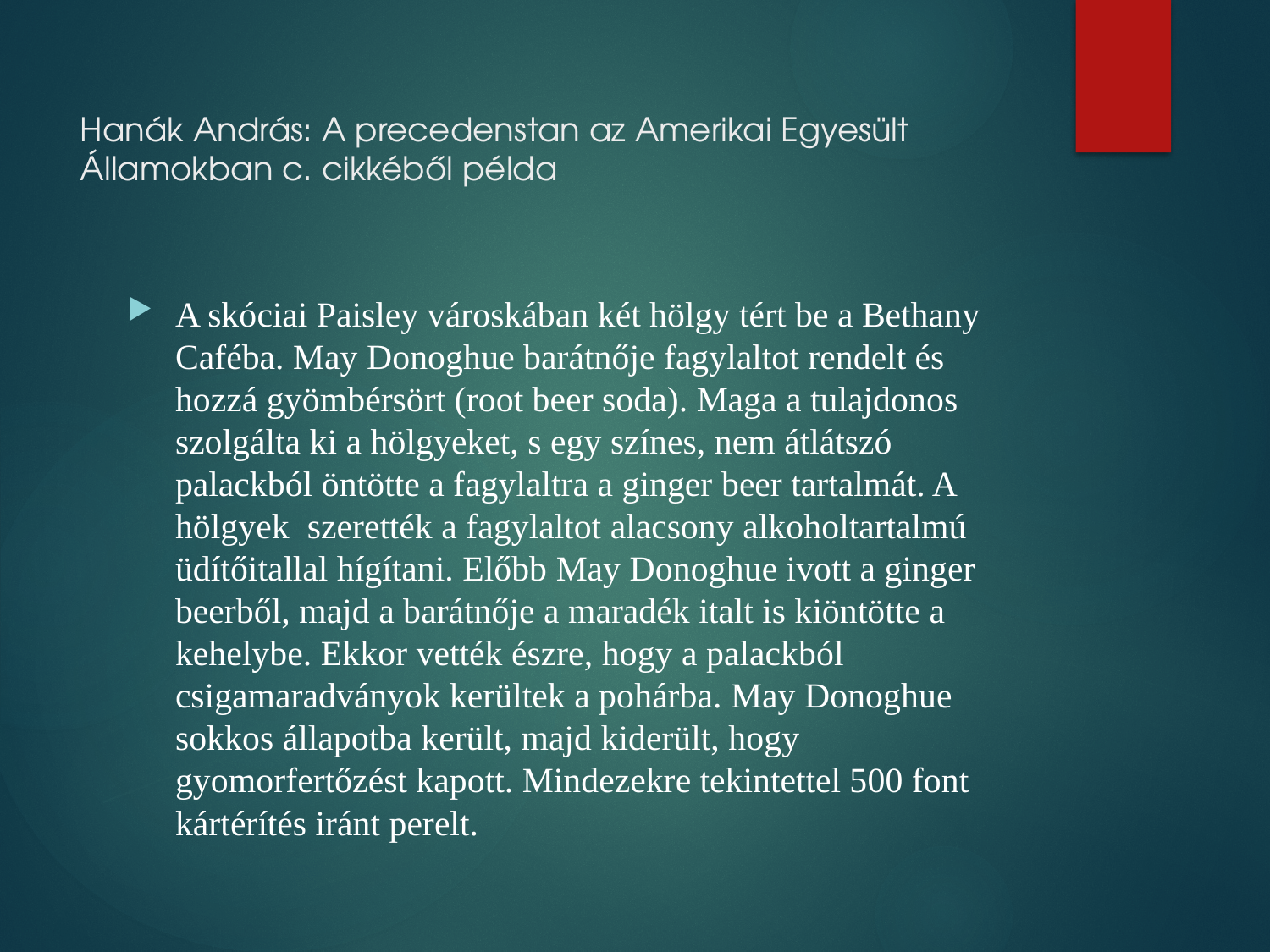

# Hanák András: A precedenstan az Amerikai Egyesült Államokban c. cikkéből példa
A skóciai Paisley városkában két hölgy tért be a Bethany Caféba. May Donoghue barátnője fagylaltot rendelt és hozzá gyömbérsört (root beer soda). Maga a tulajdonos szolgálta ki a hölgyeket, s egy színes, nem átlátszó palackból öntötte a fagylaltra a ginger beer tartalmát. A hölgyek  szerették a fagylaltot alacsony alkoholtartalmú üdítőitallal hígítani. Előbb May Donoghue ivott a ginger beerből, majd a barátnője a maradék italt is kiöntötte a kehelybe. Ekkor vették észre, hogy a palackból csigamaradványok kerültek a pohárba. May Donoghue sokkos állapotba került, majd kiderült, hogy gyomorfertőzést kapott. Mindezekre tekintettel 500 font kártérítés iránt perelt.